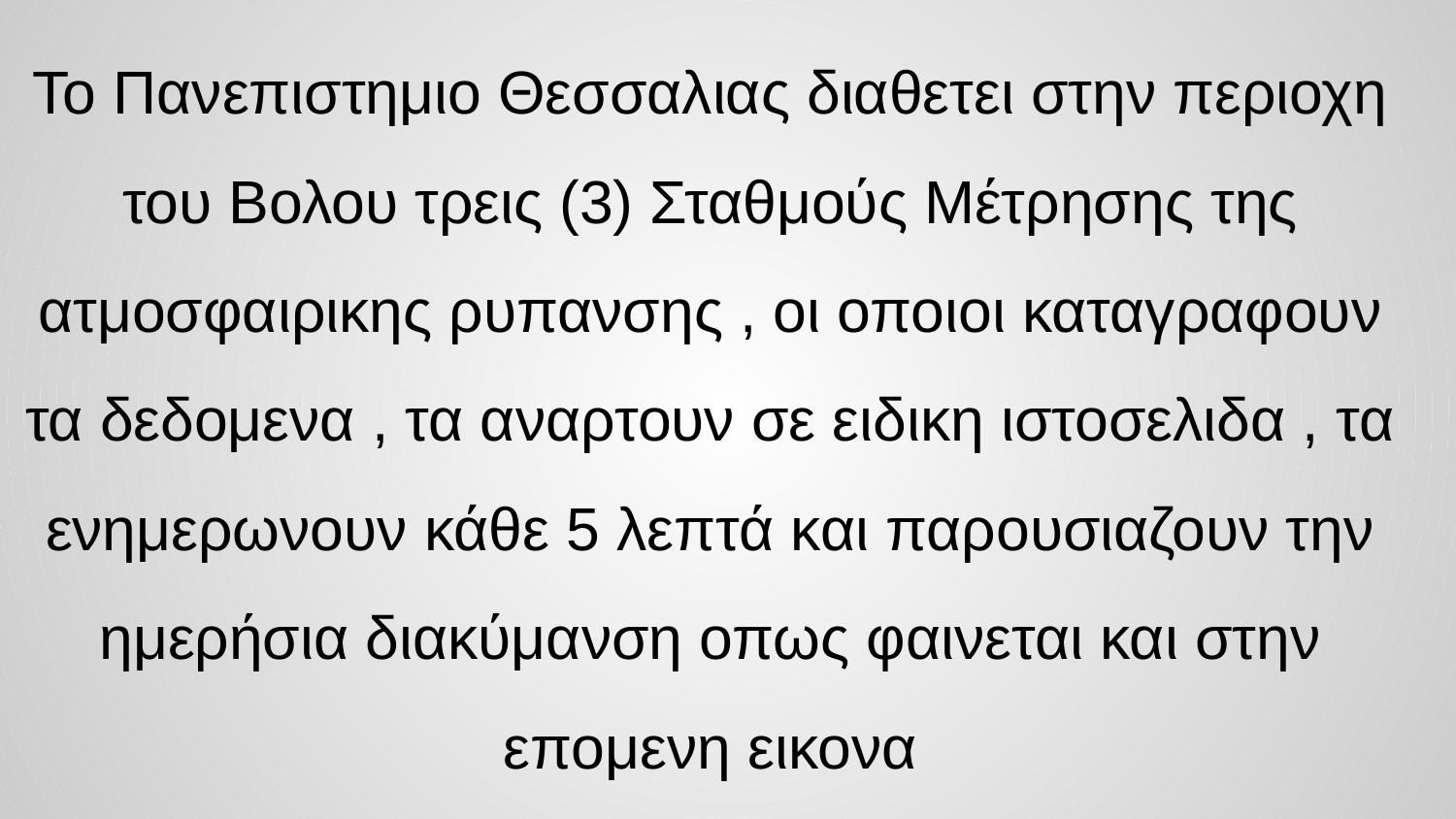

Το Πανεπιστημιο Θεσσαλιας διαθετει στην περιοχη του Βολου τρεις (3) Σταθμούς Μέτρησης της ατμοσφαιρικης ρυπανσης , οι οποιοι καταγραφουν τα δεδομενα , τα αναρτουν σε ειδικη ιστοσελιδα , τα ενημερωνουν κάθε 5 λεπτά και παρουσιαζουν την ημερήσια διακύμανση οπως φαινεται και στην επομενη εικονα